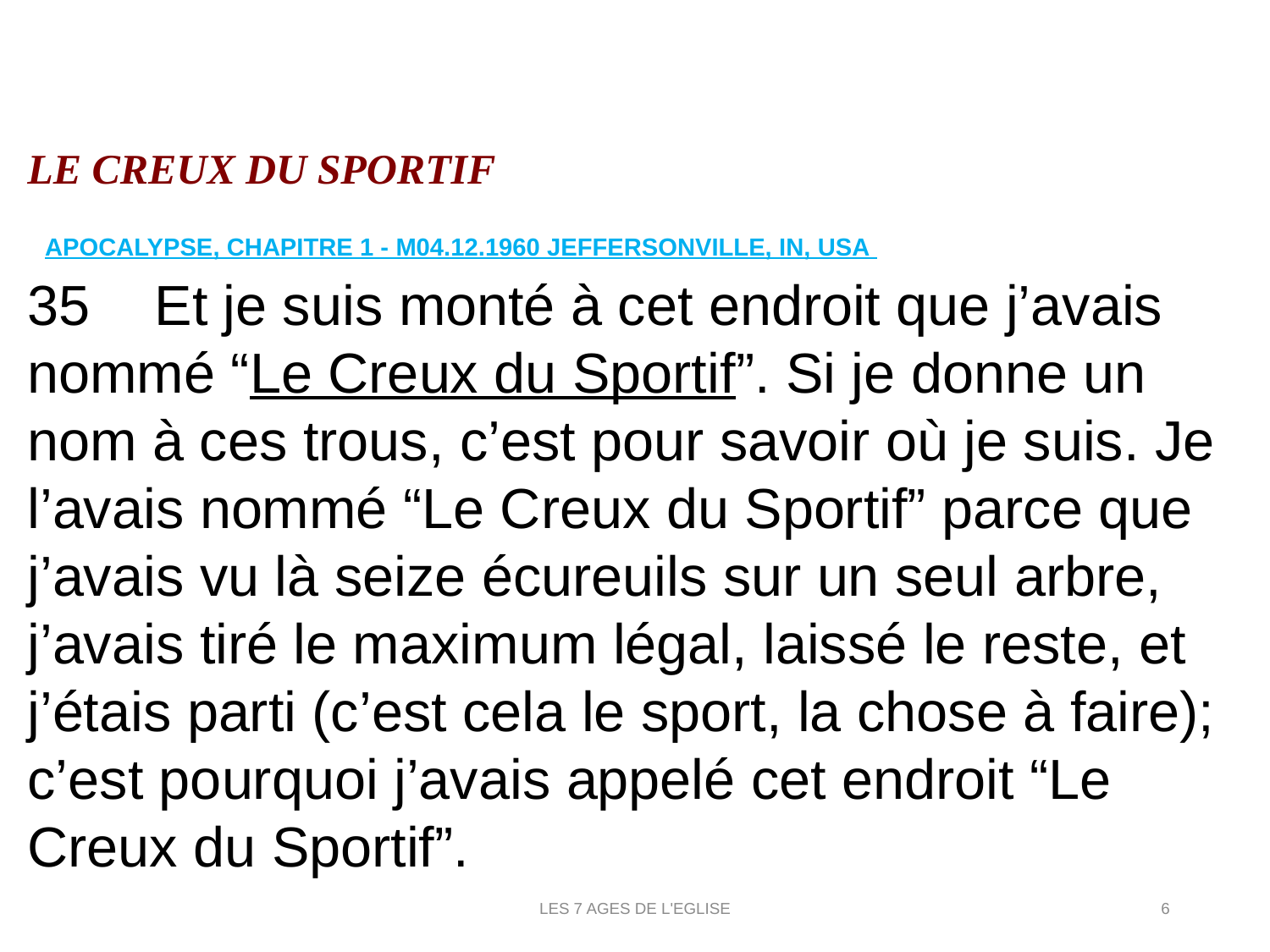

LE CREUX DU SPORTIF
 APOCALYPSE, CHAPITRE 1 - M04.12.1960 JEFFERSONVILLE, IN, USA
35 	Et je suis monté à cet endroit que j’avais nommé “Le Creux du Sportif”. Si je donne un nom à ces trous, c’est pour savoir où je suis. Je l’avais nommé “Le Creux du Sportif” parce que j’avais vu là seize écureuils sur un seul arbre, j’avais tiré le maximum légal, laissé le reste, et j’étais parti (c’est cela le sport, la chose à faire); c’est pourquoi j’avais appelé cet endroit “Le Creux du Sportif”.
LES 7 AGES DE L'EGLISE
6